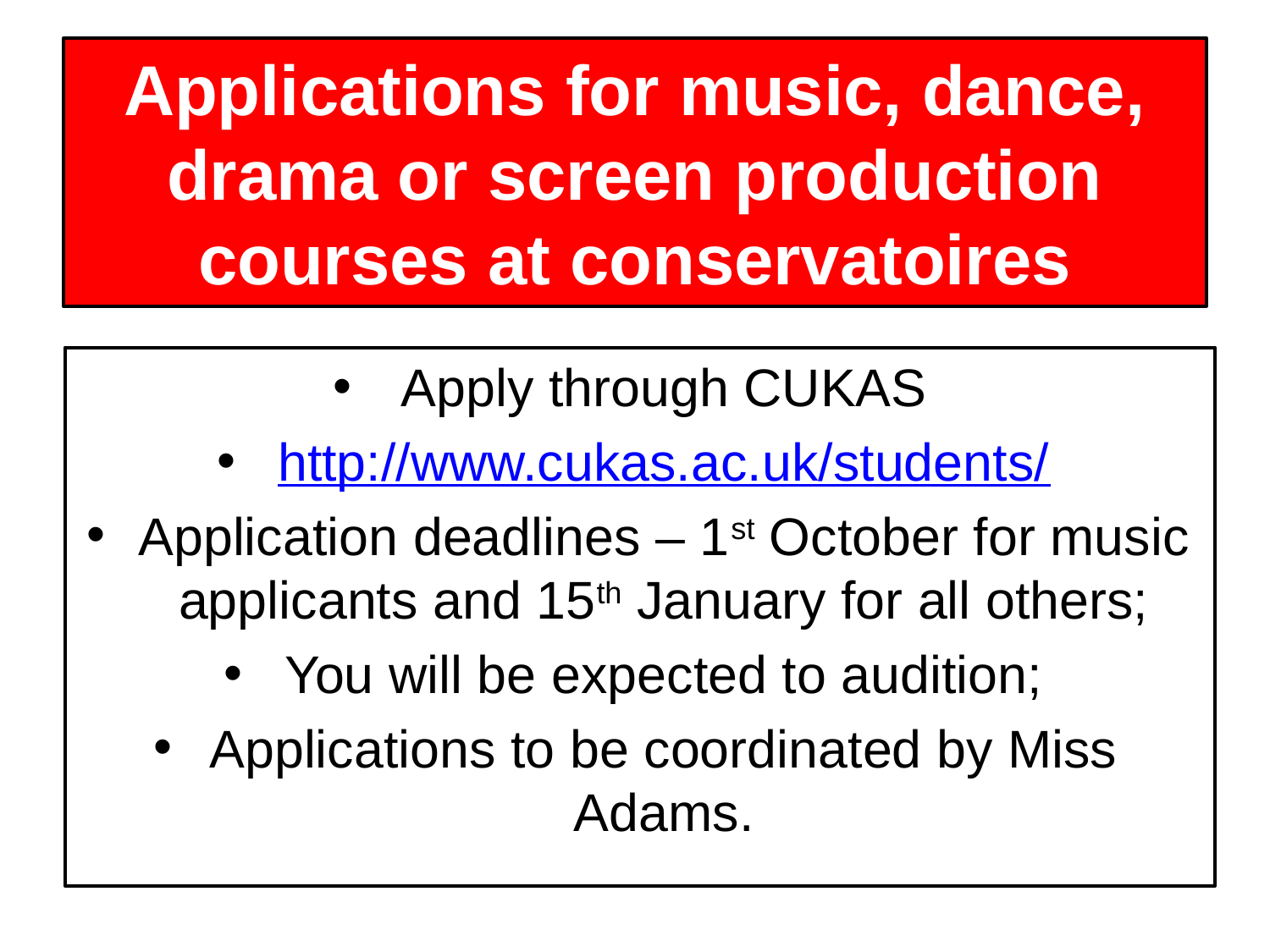

# Applications for music, dance, drama or screen production courses at conservatoires
Apply through CUKAS
http://www.cukas.ac.uk/students/
Application deadlines – 1st October for music applicants and 15th January for all others;
You will be expected to audition;
Applications to be coordinated by Miss Adams.